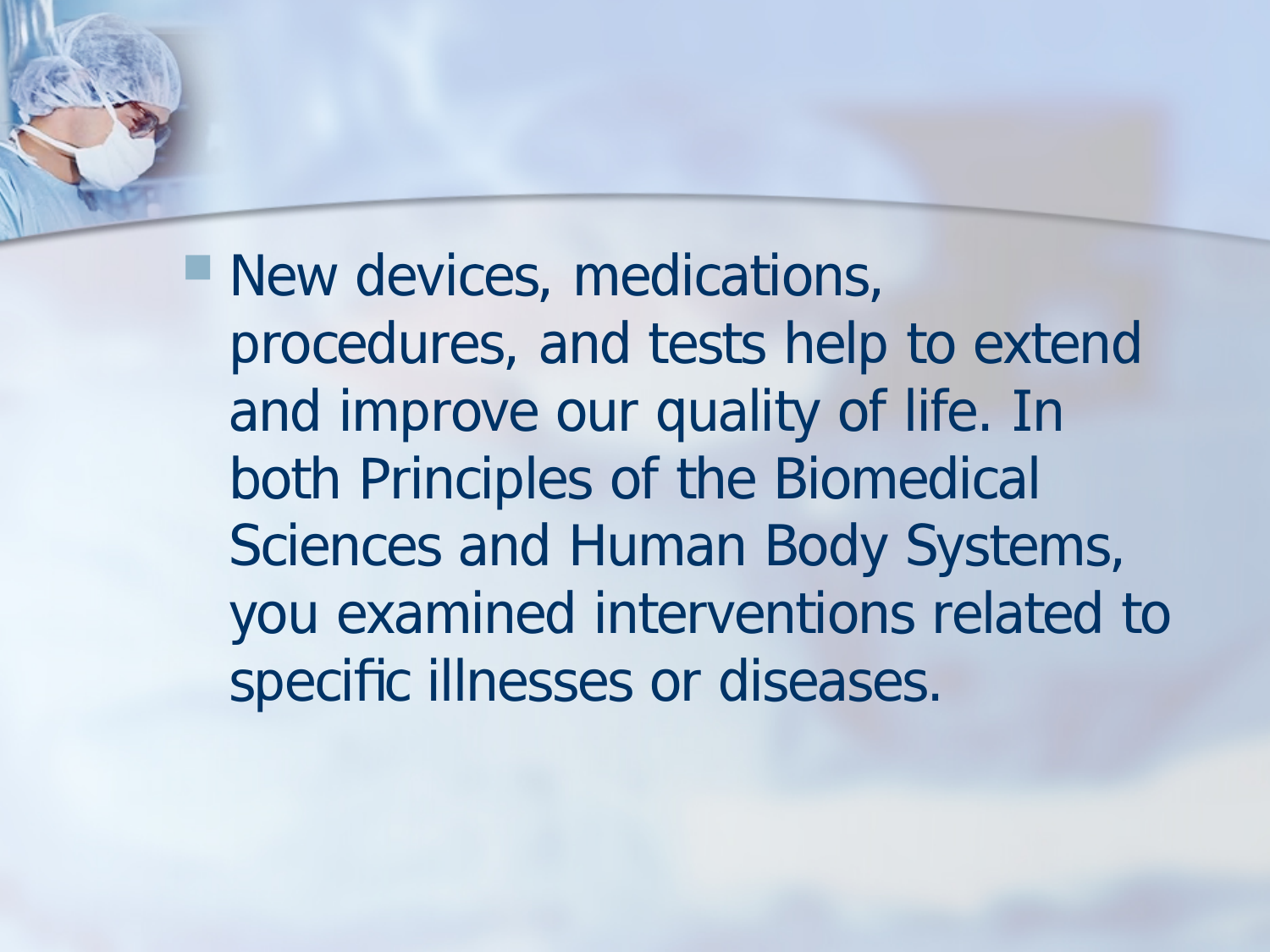

#
New devices, medications, procedures, and tests help to extend and improve our quality of life. In both Principles of the Biomedical Sciences and Human Body Systems, you examined interventions related to specific illnesses or diseases.